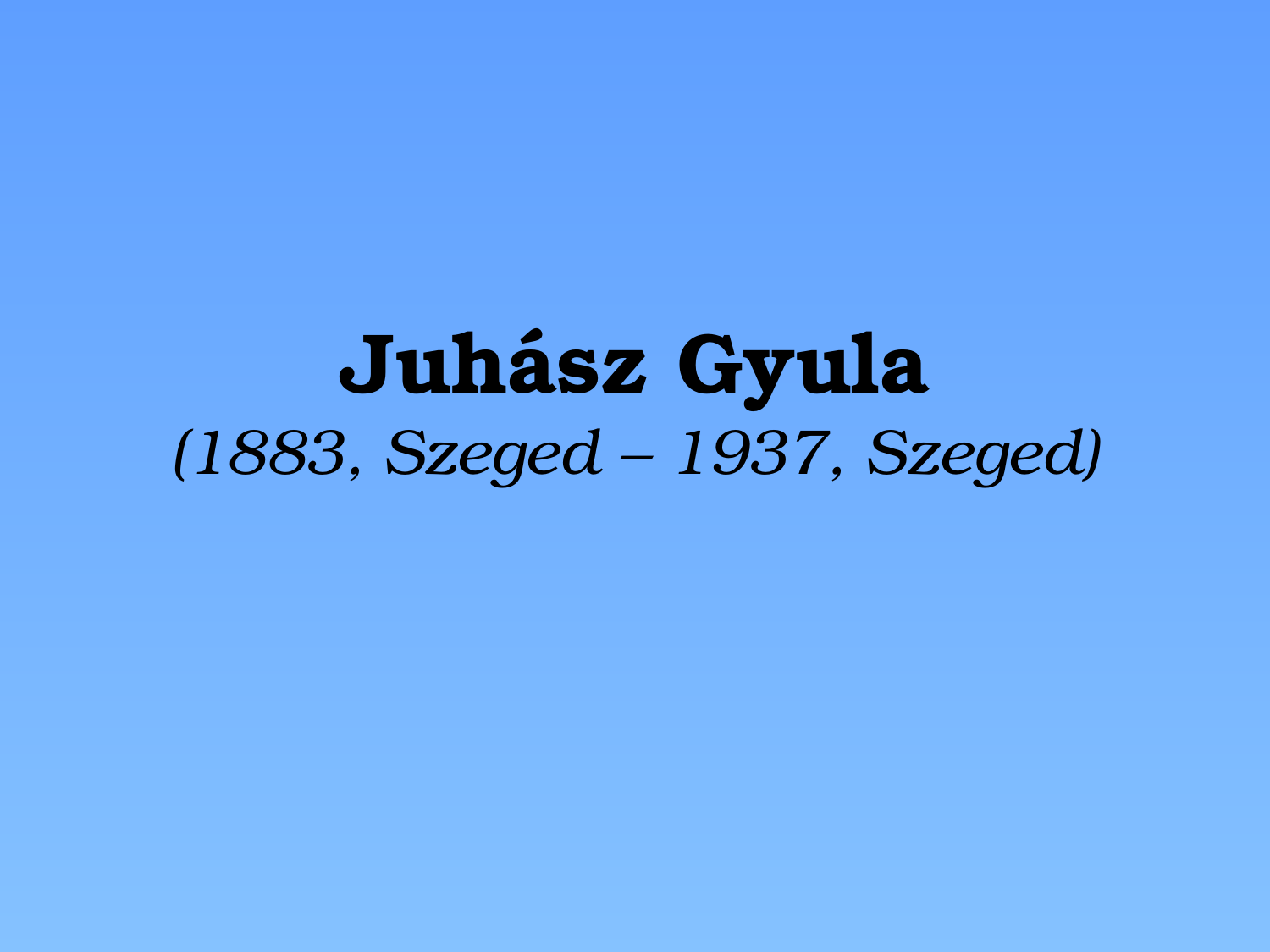

# Juhász Gyula (1883, Szeged – 1937, Szeged)